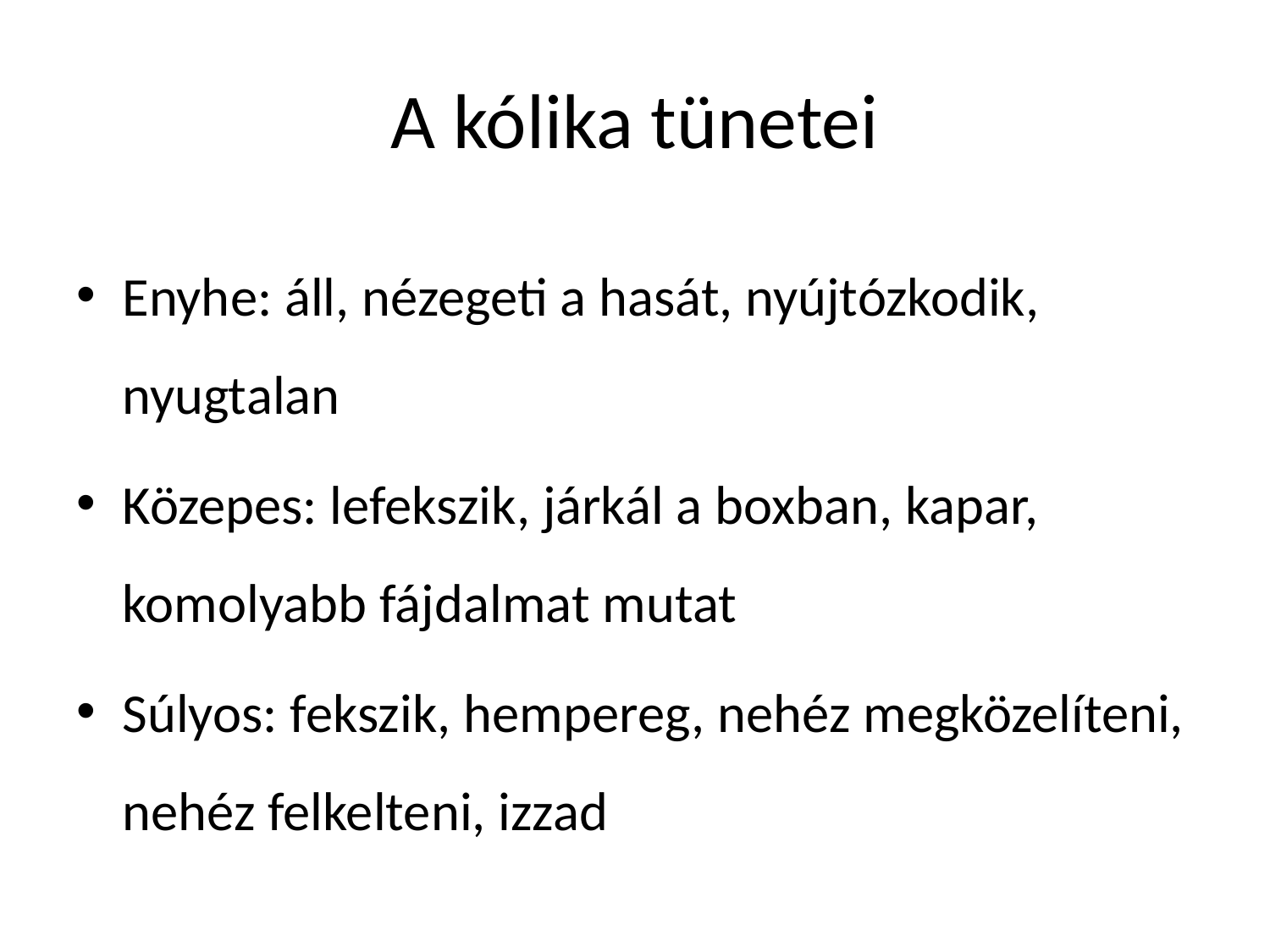

# A kólika tünetei
Enyhe: áll, nézegeti a hasát, nyújtózkodik, nyugtalan
Közepes: lefekszik, járkál a boxban, kapar, komolyabb fájdalmat mutat
Súlyos: fekszik, hempereg, nehéz megközelíteni, nehéz felkelteni, izzad